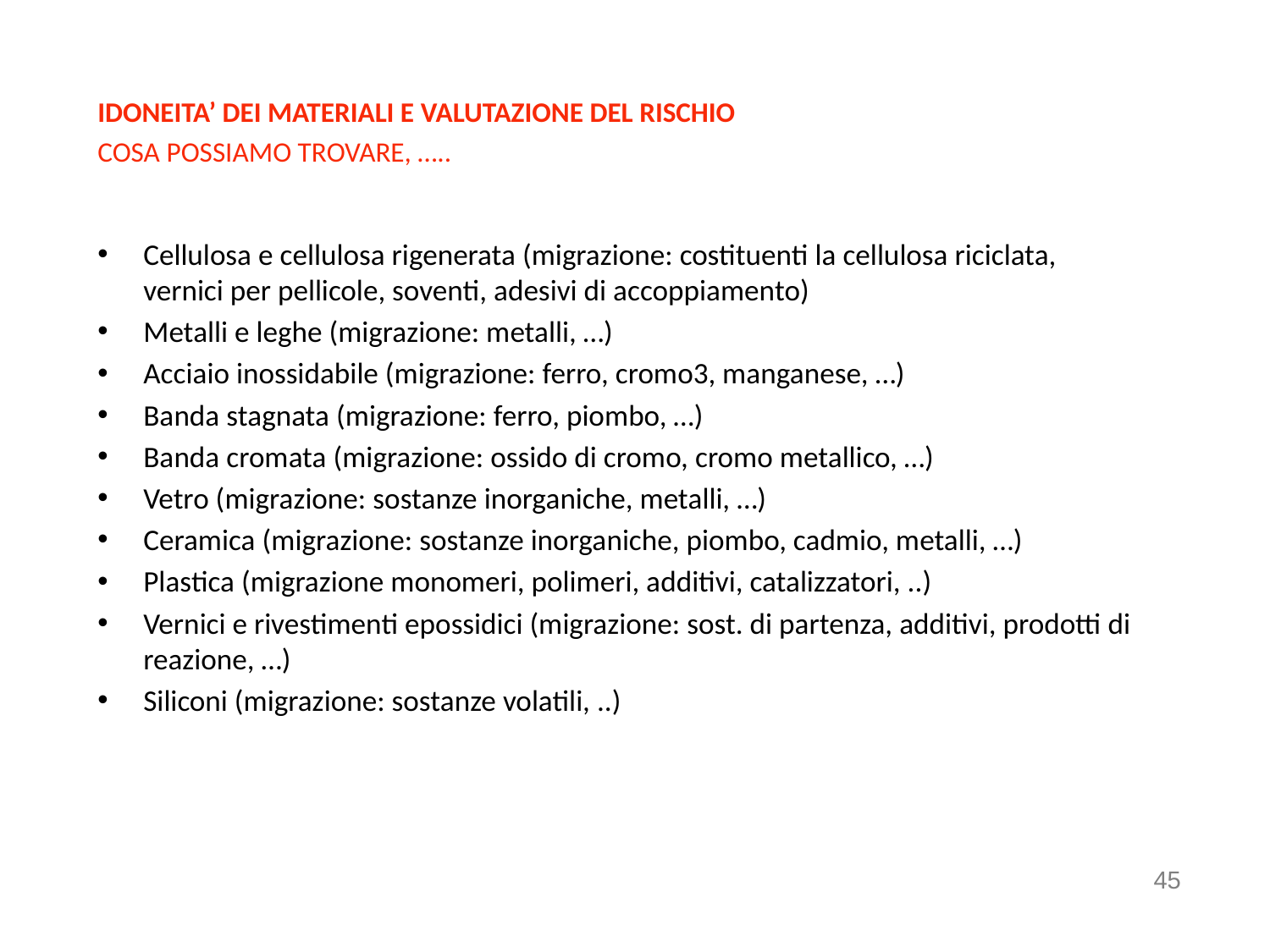

IDONEITA’ DEI MATERIALI E VALUTAZIONE DEL RISCHIO
COSA POSSIAMO TROVARE, …..

Cellulosa e cellulosa rigenerata (migrazione: costituenti la cellulosa riciclata, vernici per pellicole, soventi, adesivi di accoppiamento)
Metalli e leghe (migrazione: metalli, …)
Acciaio inossidabile (migrazione: ferro, cromo3, manganese, …)
Banda stagnata (migrazione: ferro, piombo, …)
Banda cromata (migrazione: ossido di cromo, cromo metallico, …)
Vetro (migrazione: sostanze inorganiche, metalli, …)
Ceramica (migrazione: sostanze inorganiche, piombo, cadmio, metalli, …)
Plastica (migrazione monomeri, polimeri, additivi, catalizzatori, ..)
Vernici e rivestimenti epossidici (migrazione: sost. di partenza, additivi, prodotti di reazione, …)
Siliconi (migrazione: sostanze volatili, ..)

45